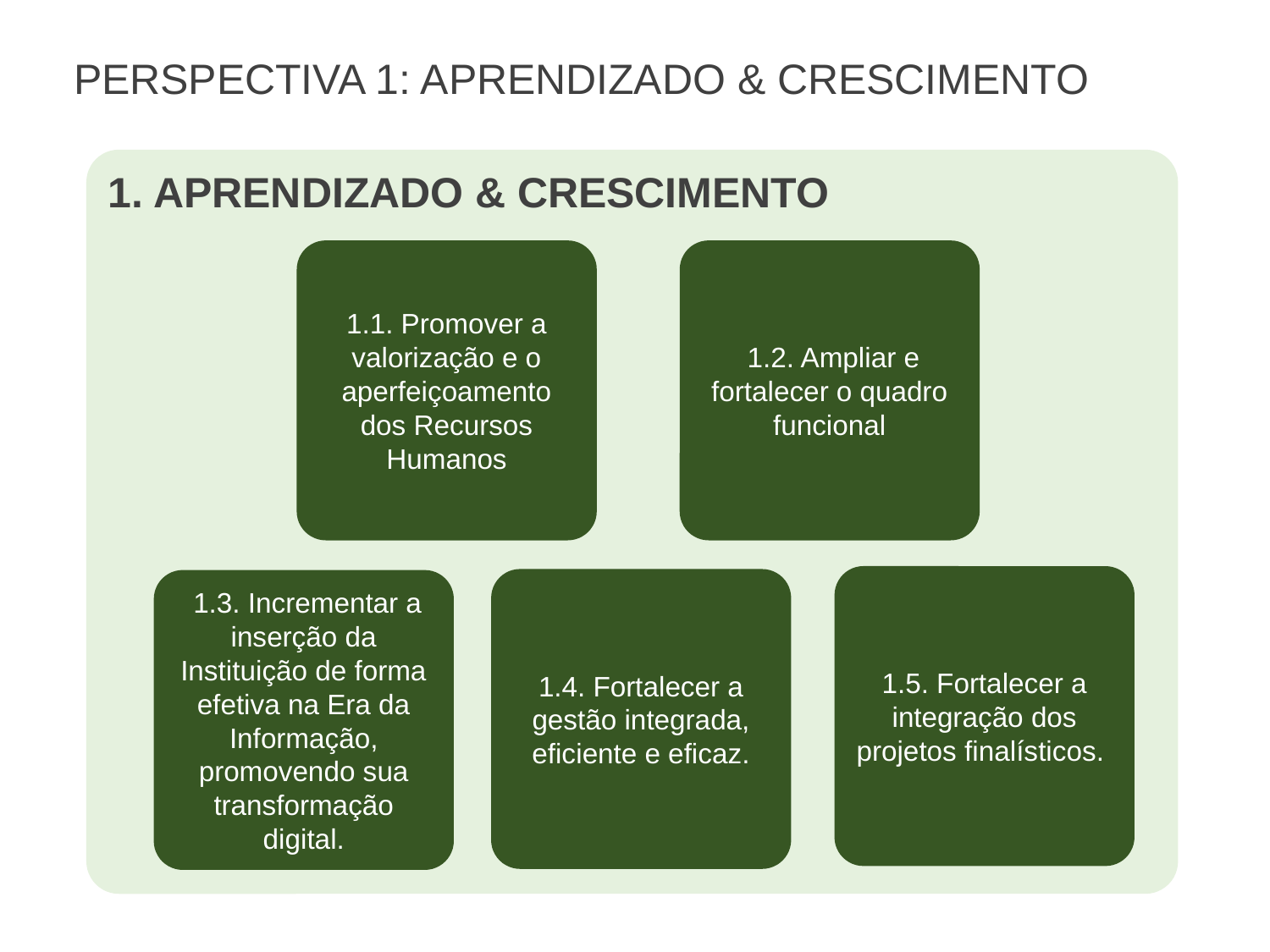

PERSPECTIVA 1: APRENDIZADO & CRESCIMENTO
1. APRENDIZADO & CRESCIMENTO

1.1. Promover a valorização e o aperfeiçoamento dos Recursos Humanos
 1.2. Ampliar e fortalecer o quadro funcional
1.5. Fortalecer a integração dos projetos finalísticos.
1.4. Fortalecer a gestão integrada, eficiente e eficaz.
 1.3. Incrementar a inserção da Instituição de forma efetiva na Era da Informação, promovendo sua transformação digital.